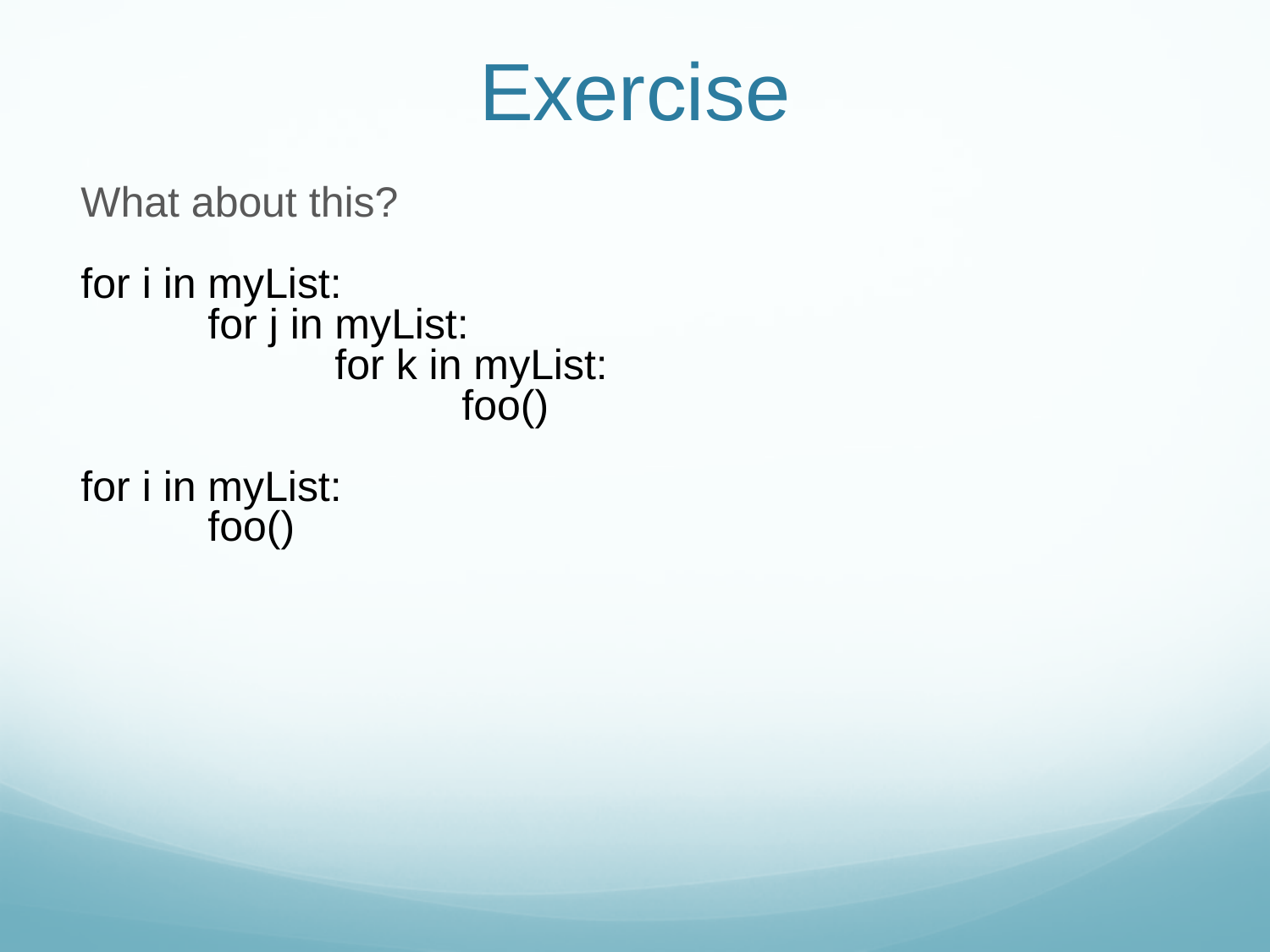

Exercise
What about this?

for i in myList:
	for j in myList:
		for k in myList:
			foo()

for i in myList:
	foo()